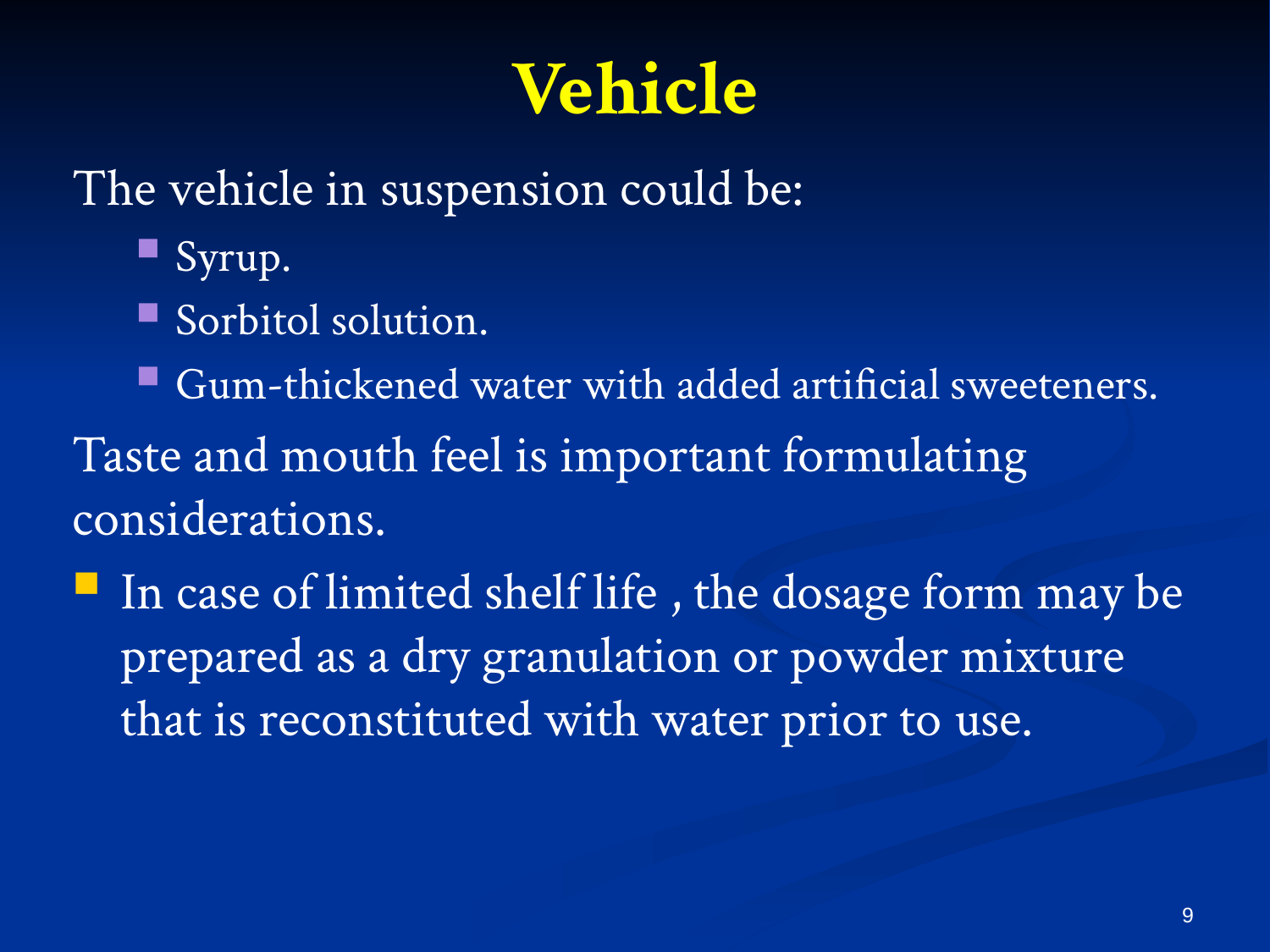

# Vehicle
The vehicle in suspension could be:
Syrup.
Sorbitol solution.
Gum-thickened water with added artificial sweeteners.
Taste and mouth feel is important formulating considerations.
In case of limited shelf life , the dosage form may be prepared as a dry granulation or powder mixture that is reconstituted with water prior to use.
9